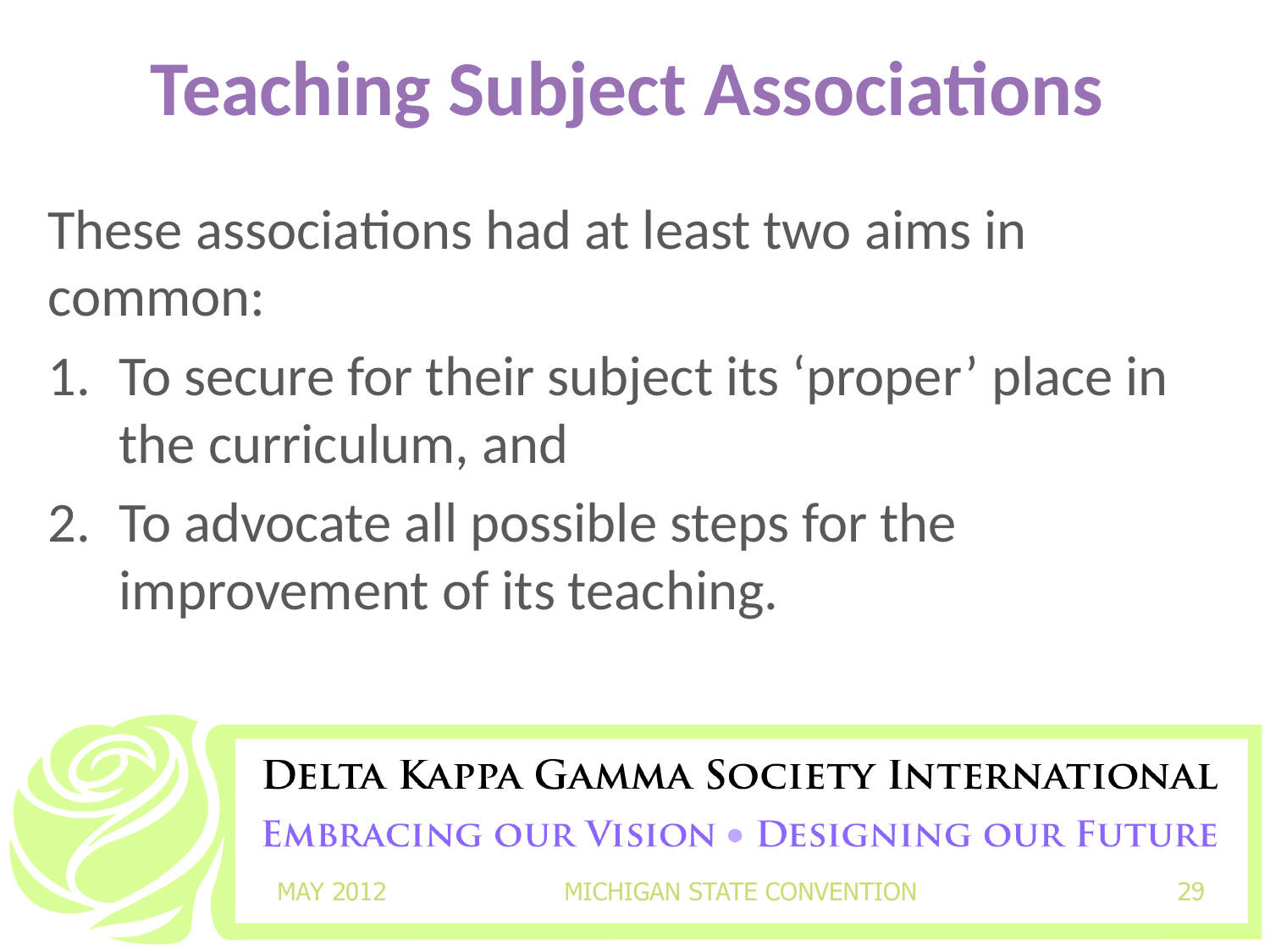

# Teaching Subject Associations
These associations had at least two aims in common:
To secure for their subject its ‘proper’ place in the curriculum, and
To advocate all possible steps for the improvement of its teaching.
MAY 2012

MICHIGAN STATE CONVENTION

29